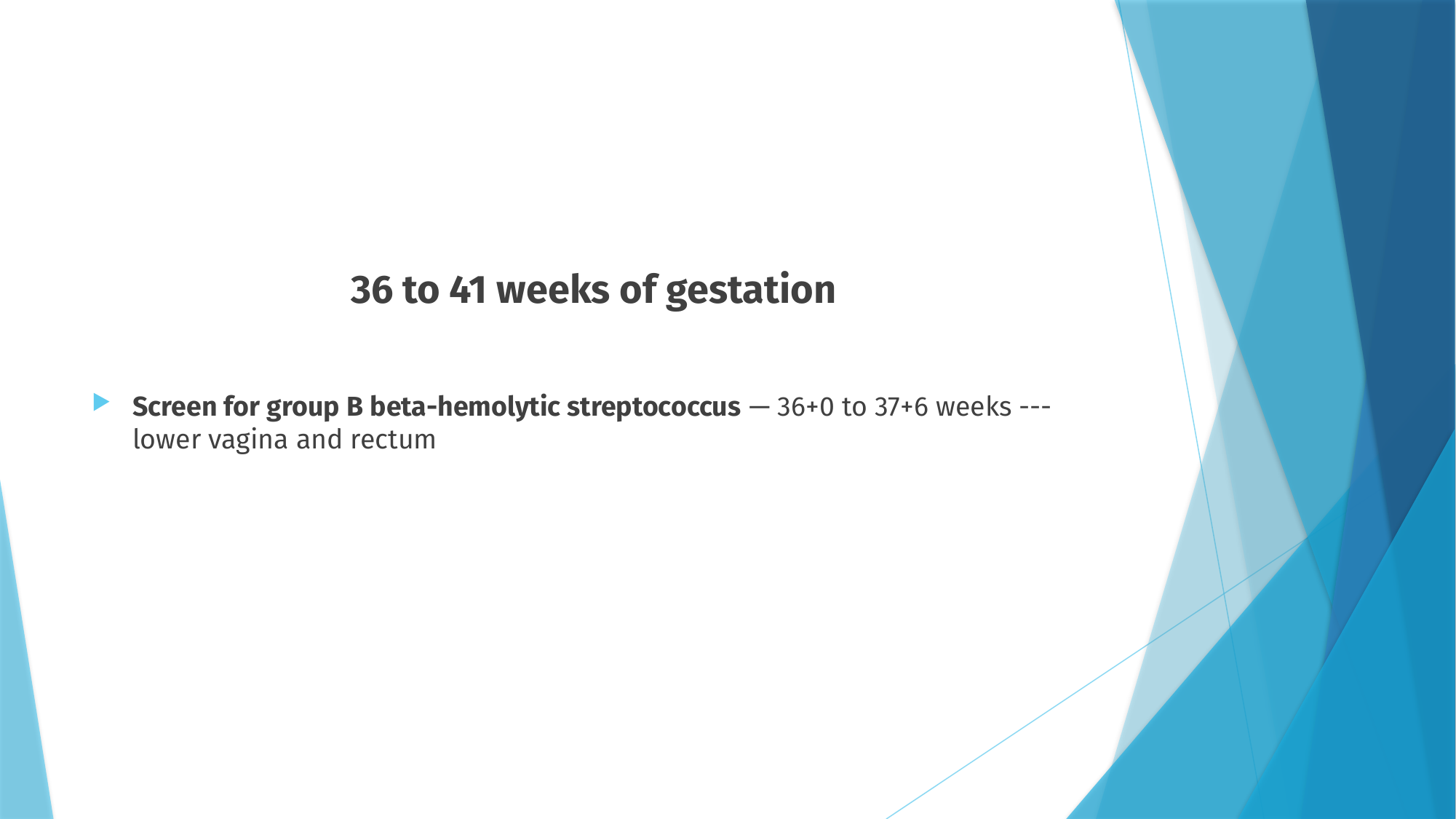

#
36 to 41 weeks of gestation

Screen for group B beta-hemolytic streptococcus — 36+0 to 37+6 weeks ---lower vagina and rectum